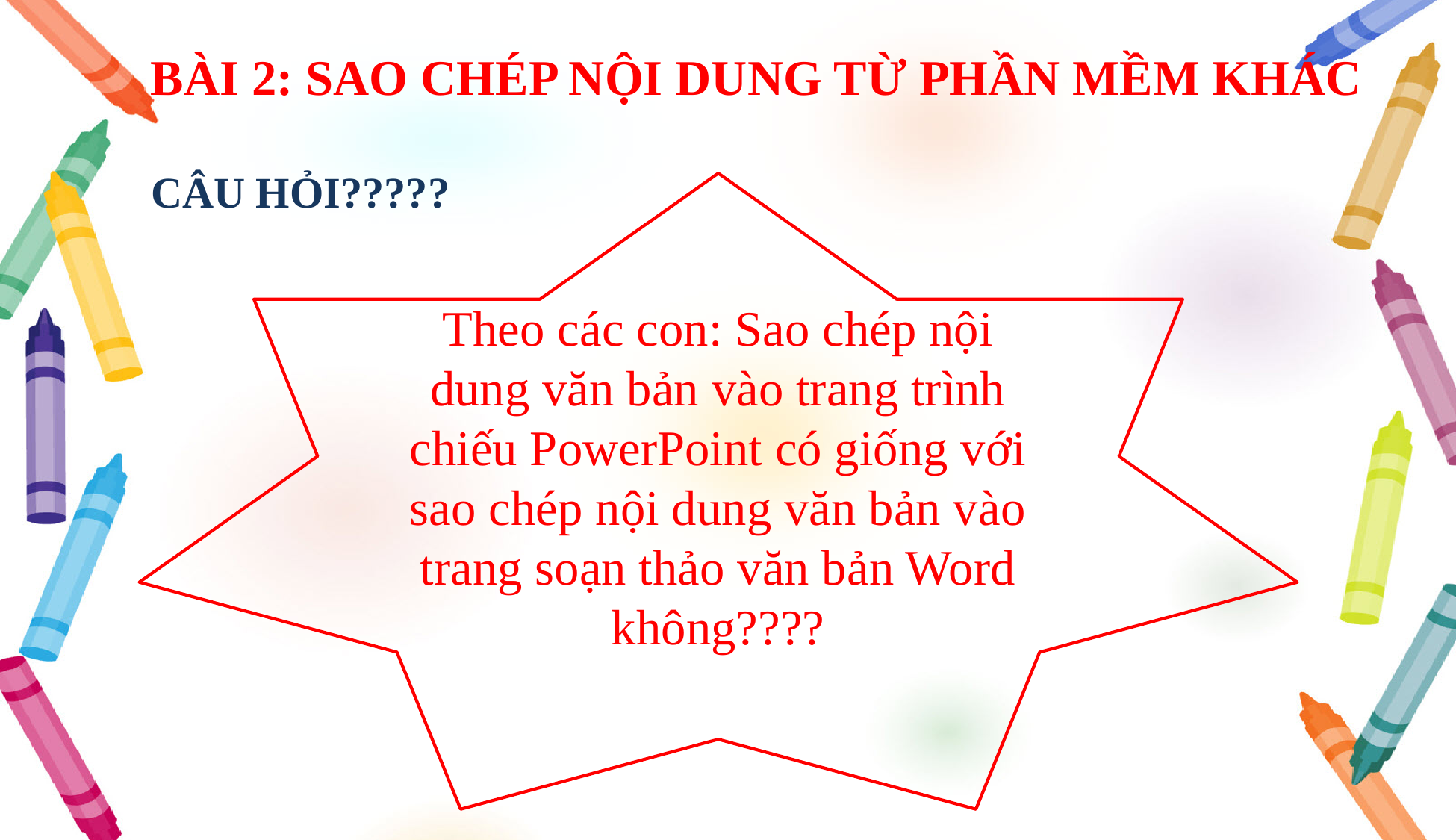

BÀI 2: SAO CHÉP NỘI DUNG TỪ PHẦN MỀM KHÁC

CÂU HỎI?????
Theo các con: Sao chép nội dung văn bản vào trang trình chiếu PowerPoint có giống với sao chép nội dung văn bản vào trang soạn thảo văn bản Word không????